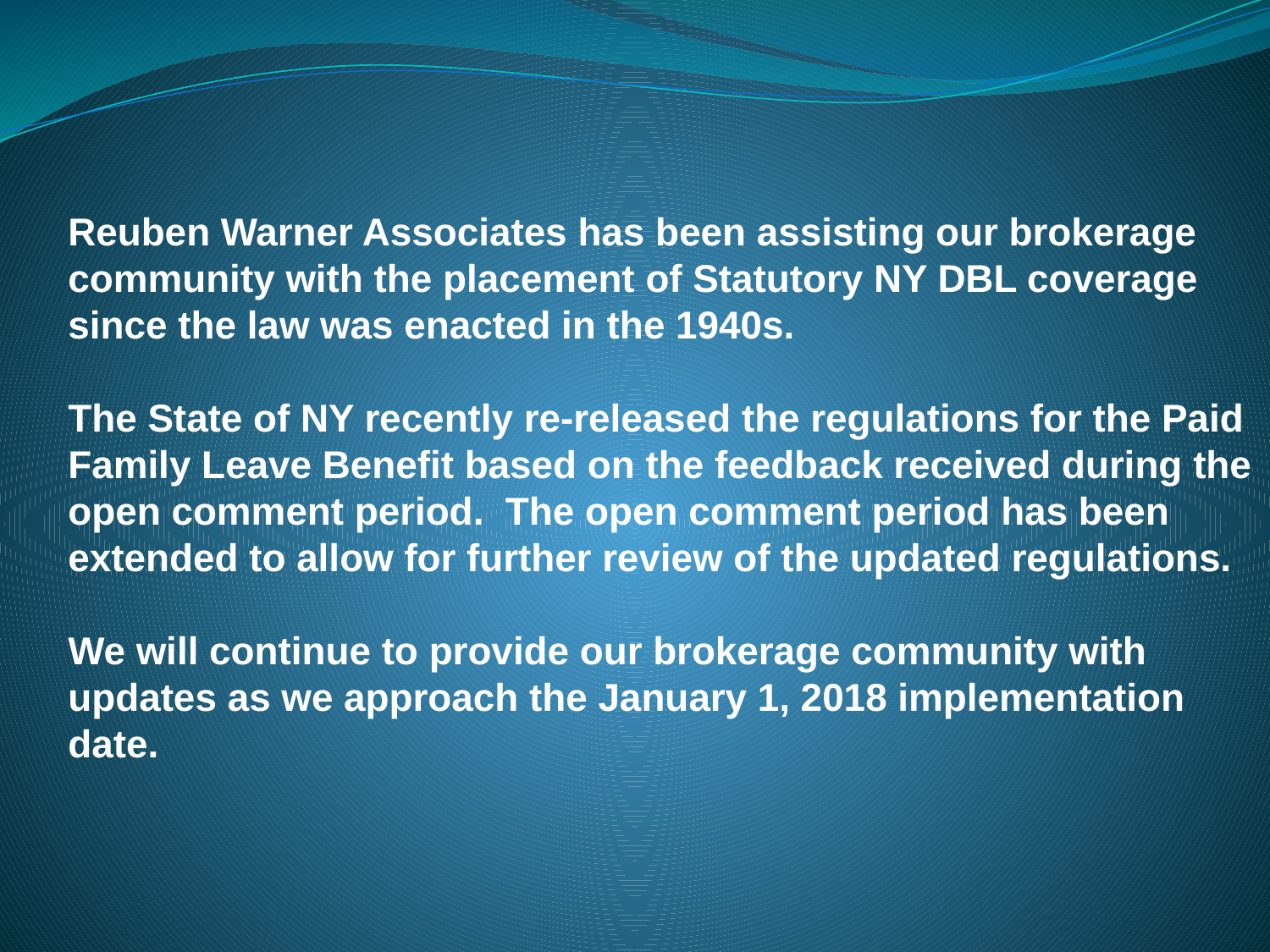

Reuben Warner Associates has been assisting our brokerage community with the placement of Statutory NY DBL coverage since the law was enacted in the 1940s.

The State of NY recently re-released the regulations for the Paid Family Leave Benefit based on the feedback received during the open comment period.  The open comment period has been extended to allow for further review of the updated regulations.

We will continue to provide our brokerage community with updates as we approach the January 1, 2018 implementation date.